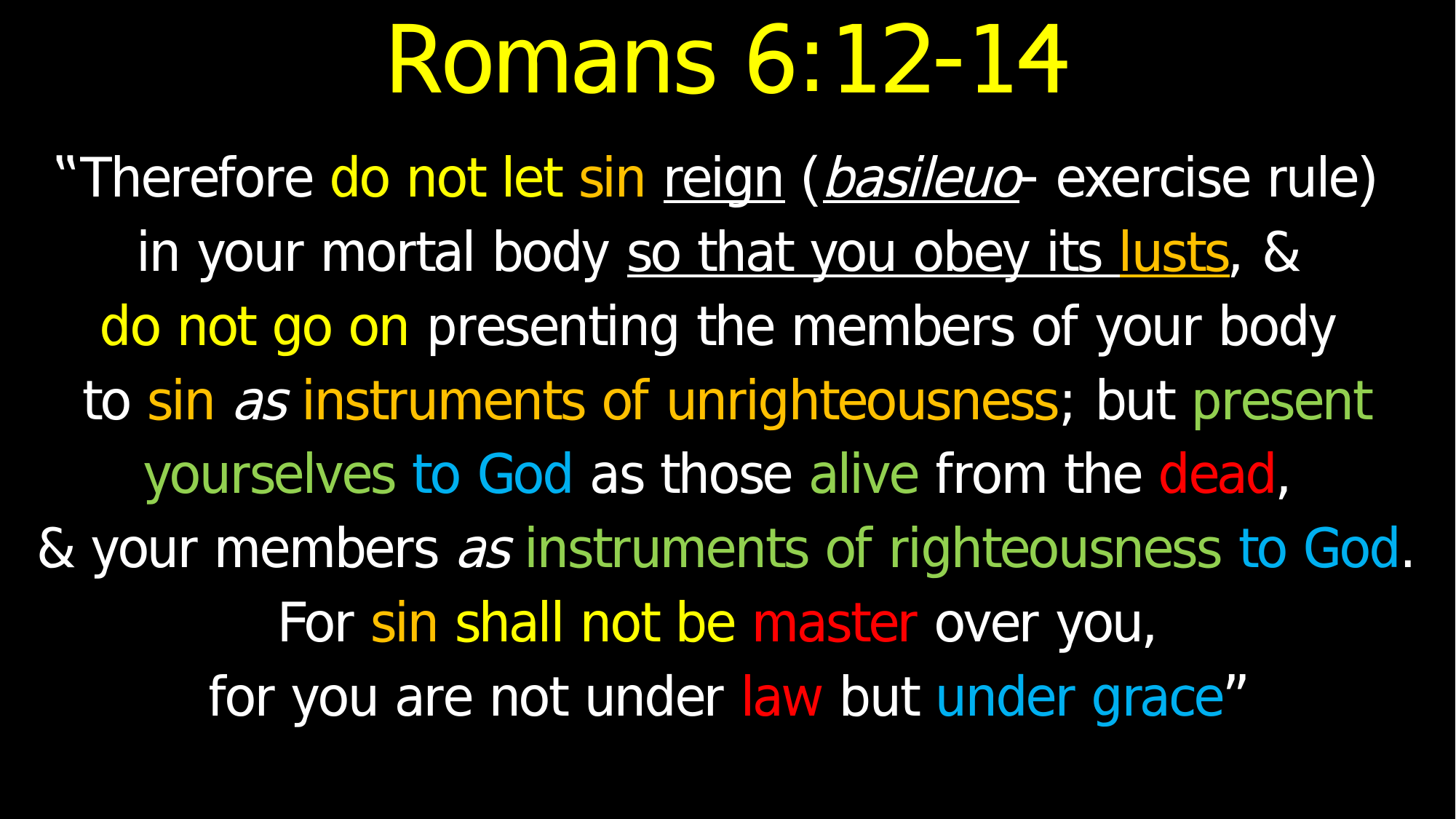

# Romans 6:12-14
“Therefore do not let sin reign (basileuo- exercise rule)
in your mortal body so that you obey its lusts, &
do not go on presenting the members of your body
to sin as instruments of unrighteousness; but present
yourselves to God as those alive from the dead,
& your members as instruments of righteousness to God.
For sin shall not be master over you,
for you are not under law but under grace”